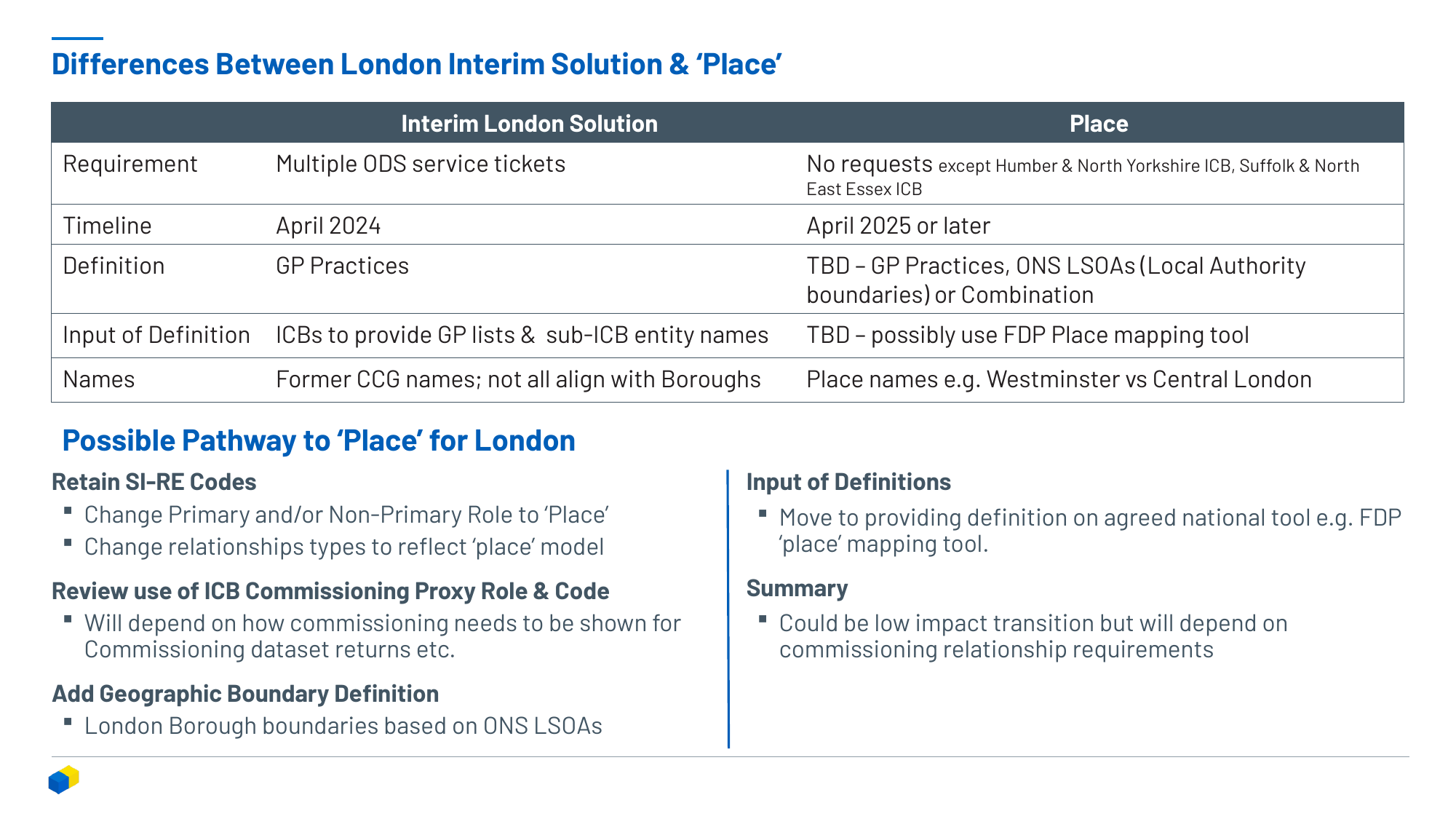

# Differences Between London Interim Solution & ‘Place’
|  | Interim London Solution | Place |
| --- | --- | --- |
| Requirement | Multiple ODS service tickets | No requests except Humber & North Yorkshire ICB, Suffolk & North East Essex ICB |
| Timeline | April 2024 | April 2025 or later |
| Definition | GP Practices | TBD – GP Practices, ONS LSOAs (Local Authority boundaries) or Combination |
| Input of Definition | ICBs to provide GP lists & sub-ICB entity names | TBD – possibly use FDP Place mapping tool |
| Names | Former CCG names; not all align with Boroughs | Place names e.g. Westminster vs Central London |
Possible Pathway to ‘Place’ for London

Input of Definitions
Move to providing definition on agreed national tool e.g. FDP ‘place’ mapping tool.
Summary
Could be low impact transition but will depend on commissioning relationship requirements
Retain SI-RE Codes
Change Primary and/or Non-Primary Role to ‘Place’
Change relationships types to reflect ‘place’ model
Review use of ICB Commissioning Proxy Role & Code
Will depend on how commissioning needs to be shown for Commissioning dataset returns etc.
Add Geographic Boundary Definition
London Borough boundaries based on ONS LSOAs